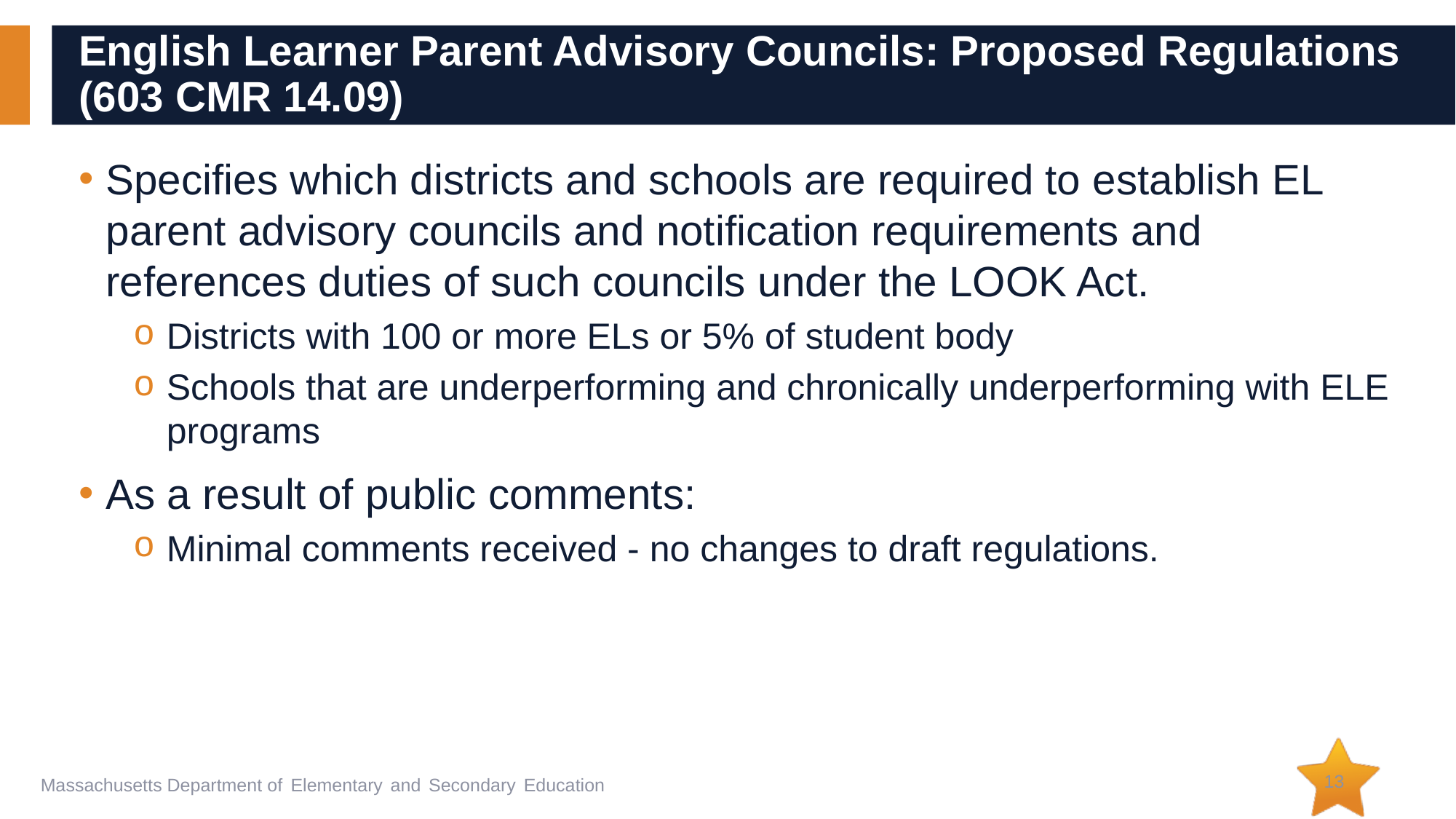

# English Learner Parent Advisory Councils: Proposed Regulations (603 CMR 14.09)
Specifies which districts and schools are required to establish EL parent advisory councils and notification requirements and references duties of such councils under the LOOK Act.
Districts with 100 or more ELs or 5% of student body
Schools that are underperforming and chronically underperforming with ELE programs
As a result of public comments:
Minimal comments received - no changes to draft regulations.

13